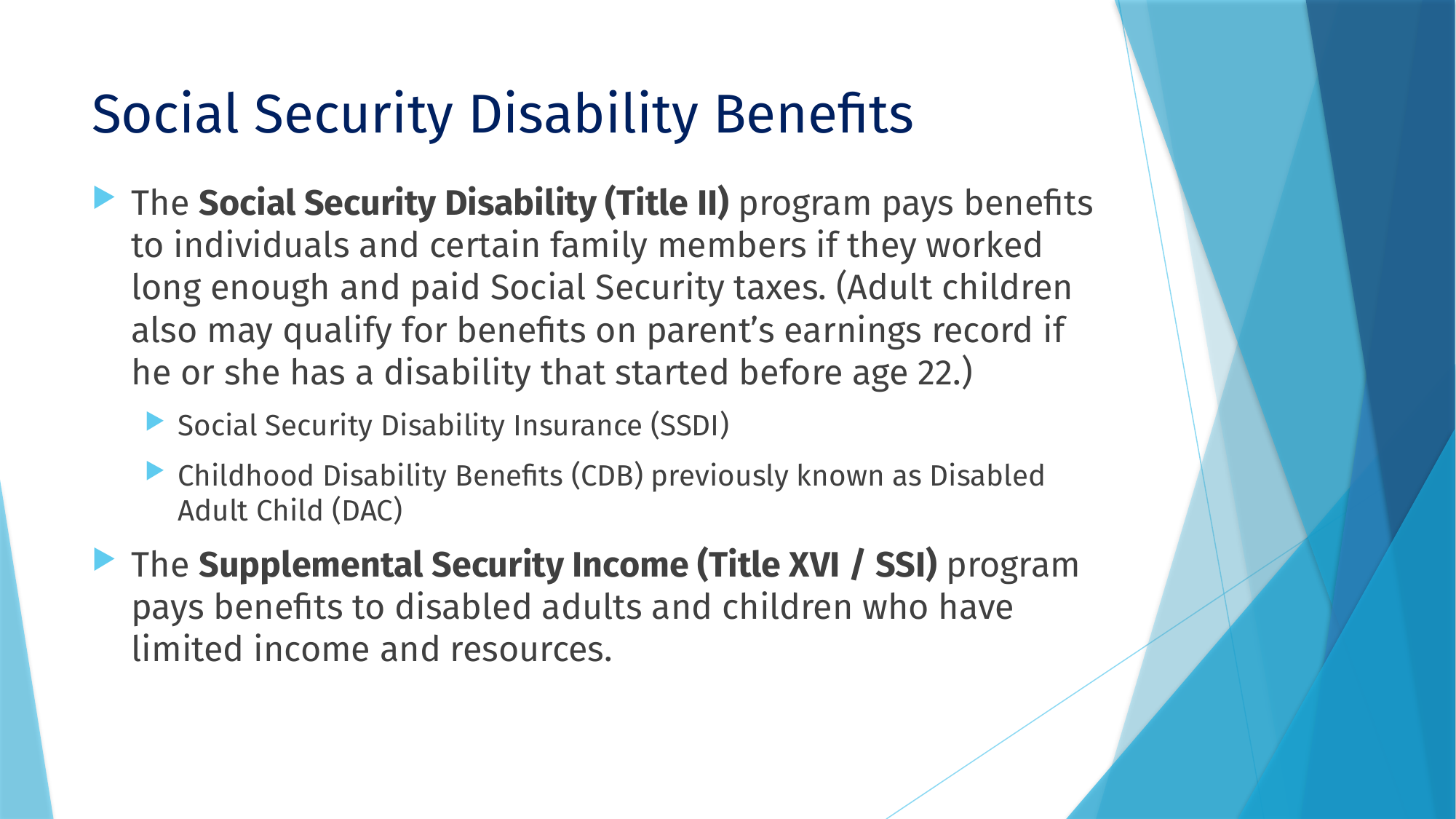

# Social Security Disability Benefits
The Social Security Disability (Title II) program pays benefits to individuals and certain family members if they worked long enough and paid Social Security taxes. (Adult children also may qualify for benefits on parent’s earnings record if he or she has a disability that started before age 22.)
Social Security Disability Insurance (SSDI)
Childhood Disability Benefits (CDB) previously known as Disabled Adult Child (DAC)
The Supplemental Security Income (Title XVI / SSI) program pays benefits to disabled adults and children who have limited income and resources.